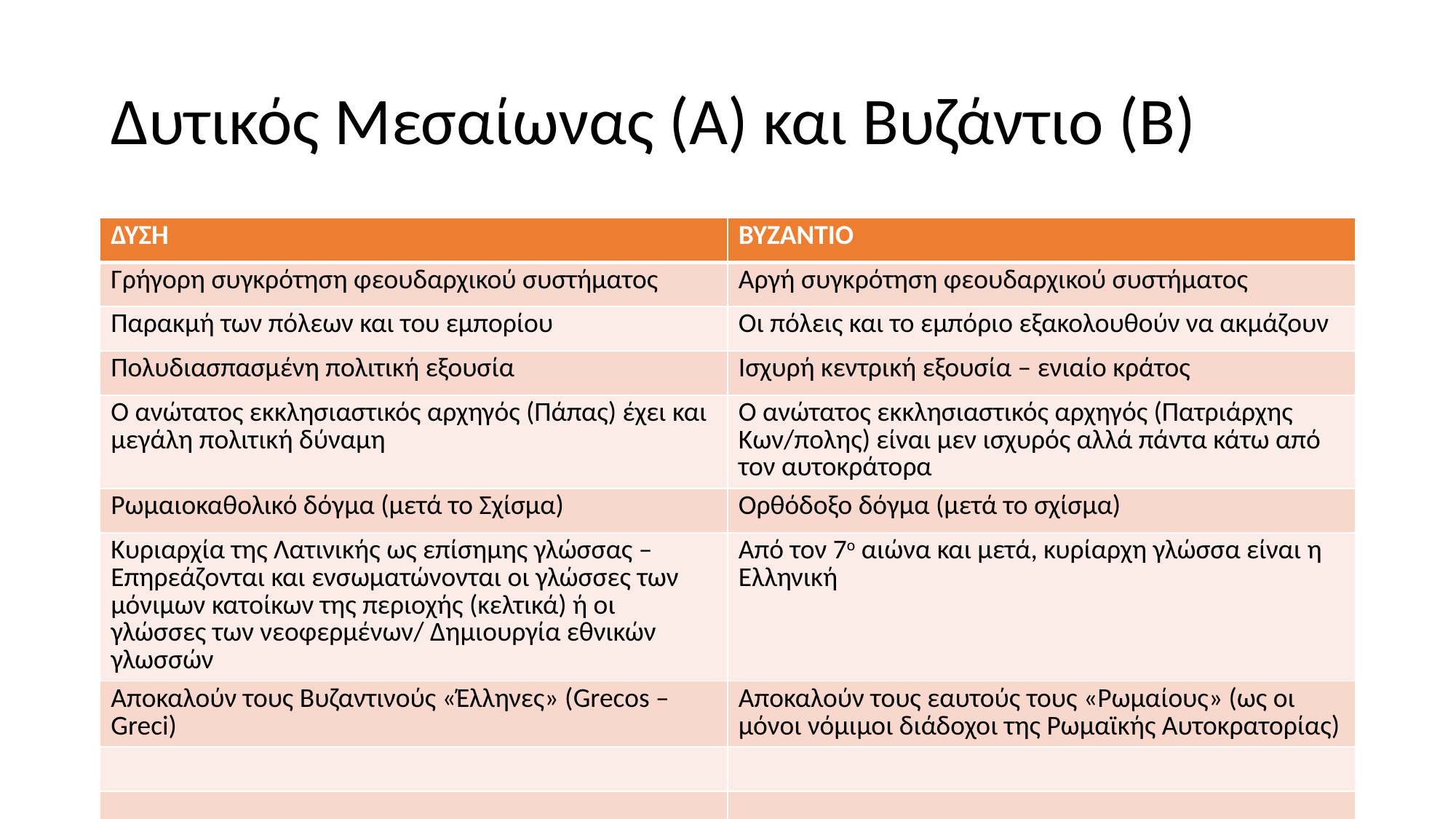

# Δυτικός Μεσαίωνας (Α) και Βυζάντιο (Β)
| ΔΥΣΗ | ΒΥΖΑΝΤΙΟ |
| --- | --- |
| Γρήγορη συγκρότηση φεουδαρχικού συστήματος | Αργή συγκρότηση φεουδαρχικού συστήματος |
| Παρακμή των πόλεων και του εμπορίου | Οι πόλεις και το εμπόριο εξακολουθούν να ακμάζουν |
| Πολυδιασπασμένη πολιτική εξουσία | Ισχυρή κεντρική εξουσία – ενιαίο κράτος |
| Ο ανώτατος εκκλησιαστικός αρχηγός (Πάπας) έχει και μεγάλη πολιτική δύναμη | Ο ανώτατος εκκλησιαστικός αρχηγός (Πατριάρχης Κων/πολης) είναι μεν ισχυρός αλλά πάντα κάτω από τον αυτοκράτορα |
| Ρωμαιοκαθολικό δόγμα (μετά το Σχίσμα) | Ορθόδοξο δόγμα (μετά το σχίσμα) |
| Κυριαρχία της Λατινικής ως επίσημης γλώσσας – Επηρεάζονται και ενσωματώνονται οι γλώσσες των μόνιμων κατοίκων της περιοχής (κελτικά) ή οι γλώσσες των νεοφερμένων/ Δημιουργία εθνικών γλωσσών | Από τον 7ο αιώνα και μετά, κυρίαρχη γλώσσα είναι η Ελληνική |
| Αποκαλούν τους Βυζαντινούς «Έλληνες» (Grecos – Greci) | Αποκαλούν τους εαυτούς τους «Ρωμαίους» (ως οι μόνοι νόμιμοι διάδοχοι της Ρωμαϊκής Αυτοκρατορίας) |
|  |  |
|  |  |
|  |  |
|  |  |